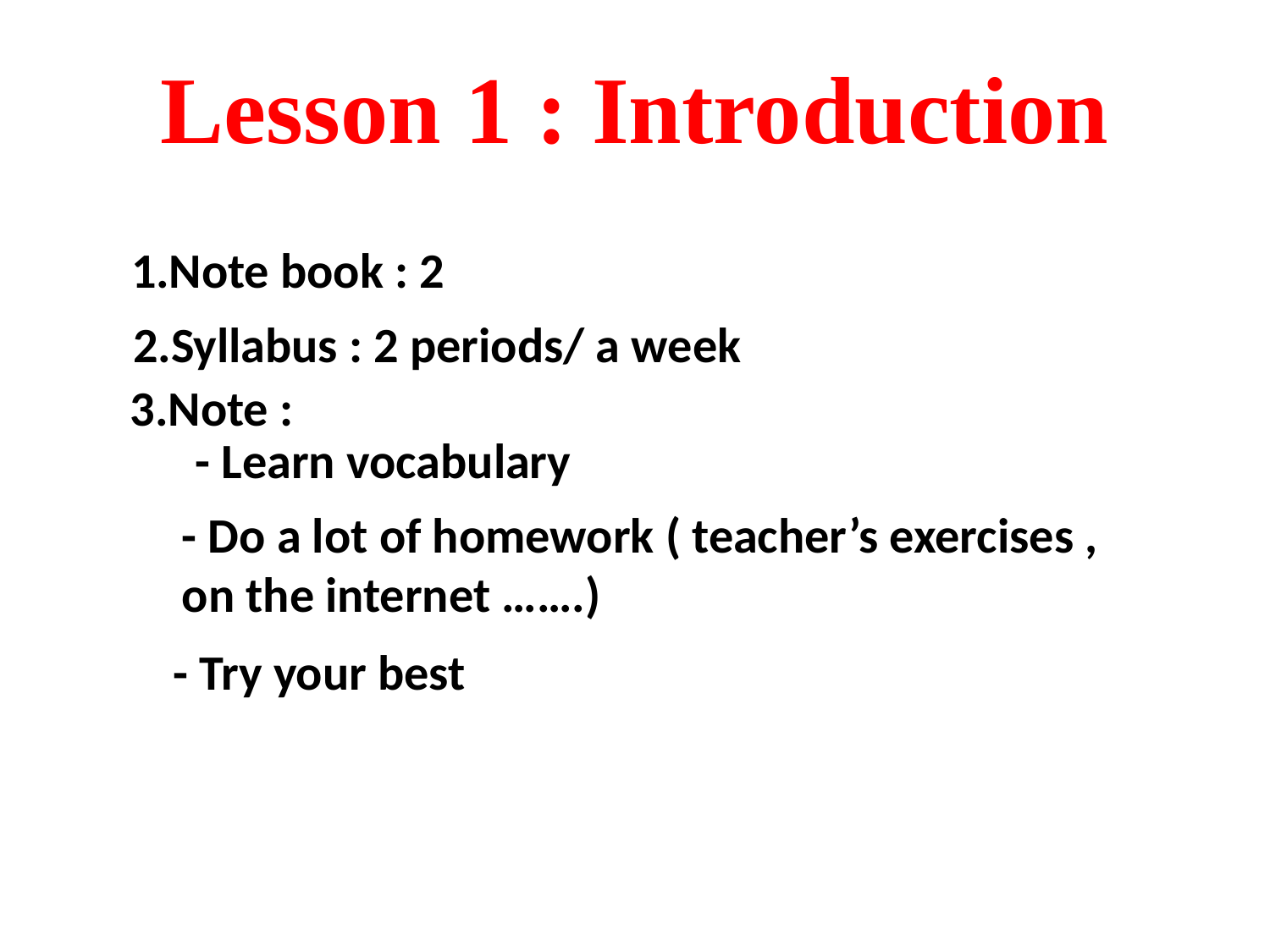

Lesson 1 : Introduction
1.Note book : 2
2.Syllabus : 2 periods/ a week
3.Note :
- Learn vocabulary
- Do a lot of homework ( teacher’s exercises ,
on the internet …….)
- Try your best